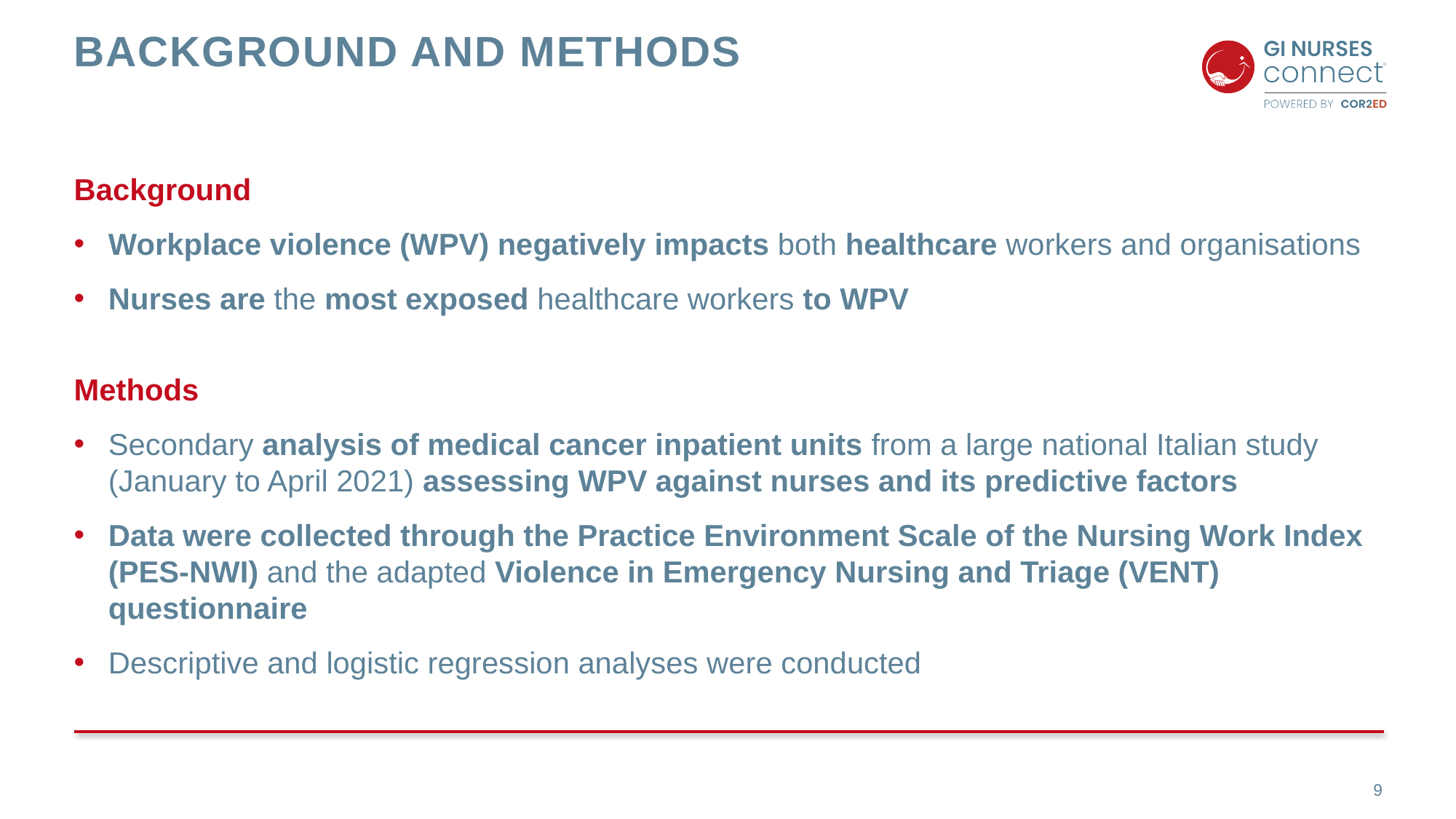

# Background and methods
Background
Workplace violence (WPV) negatively impacts both healthcare workers and organisations
Nurses are the most exposed healthcare workers to WPV
Methods
Secondary analysis of medical cancer inpatient units from a large national Italian study (January to April 2021) assessing WPV against nurses and its predictive factors
Data were collected through the Practice Environment Scale of the Nursing Work Index (PES-NWI) and the adapted Violence in Emergency Nursing and Triage (VENT) questionnaire
Descriptive and logistic regression analyses were conducted

9